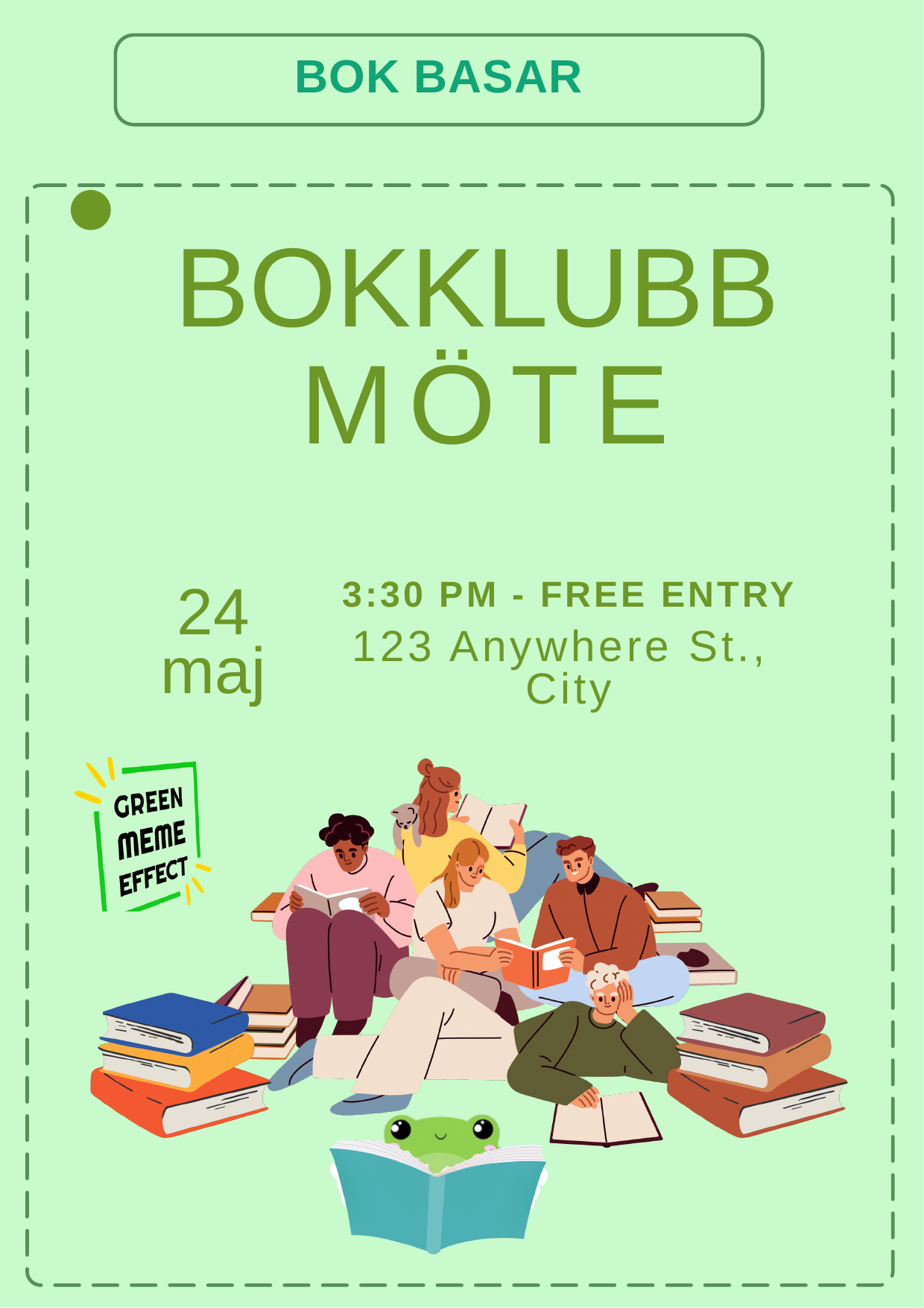

BOK BASAR

BOKKLUBB
MÖTE

3:30 PM - FREE ENTRY
24
maj
123 Anywhere St.,  City